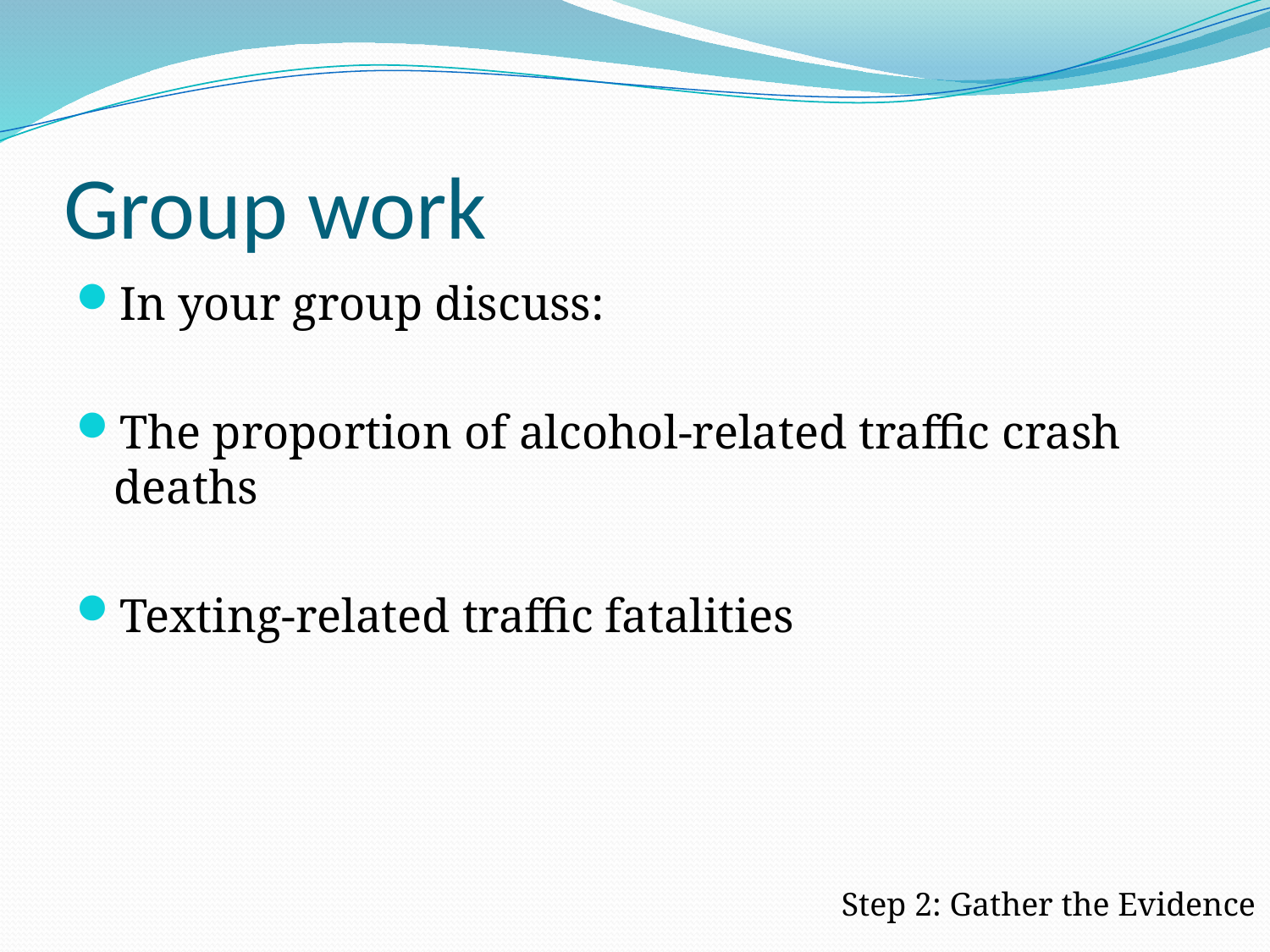

# Group work
In your group discuss:

The proportion of alcohol-related traffic crash deaths

Texting-related traffic fatalities
Step 2: Gather the Evidence